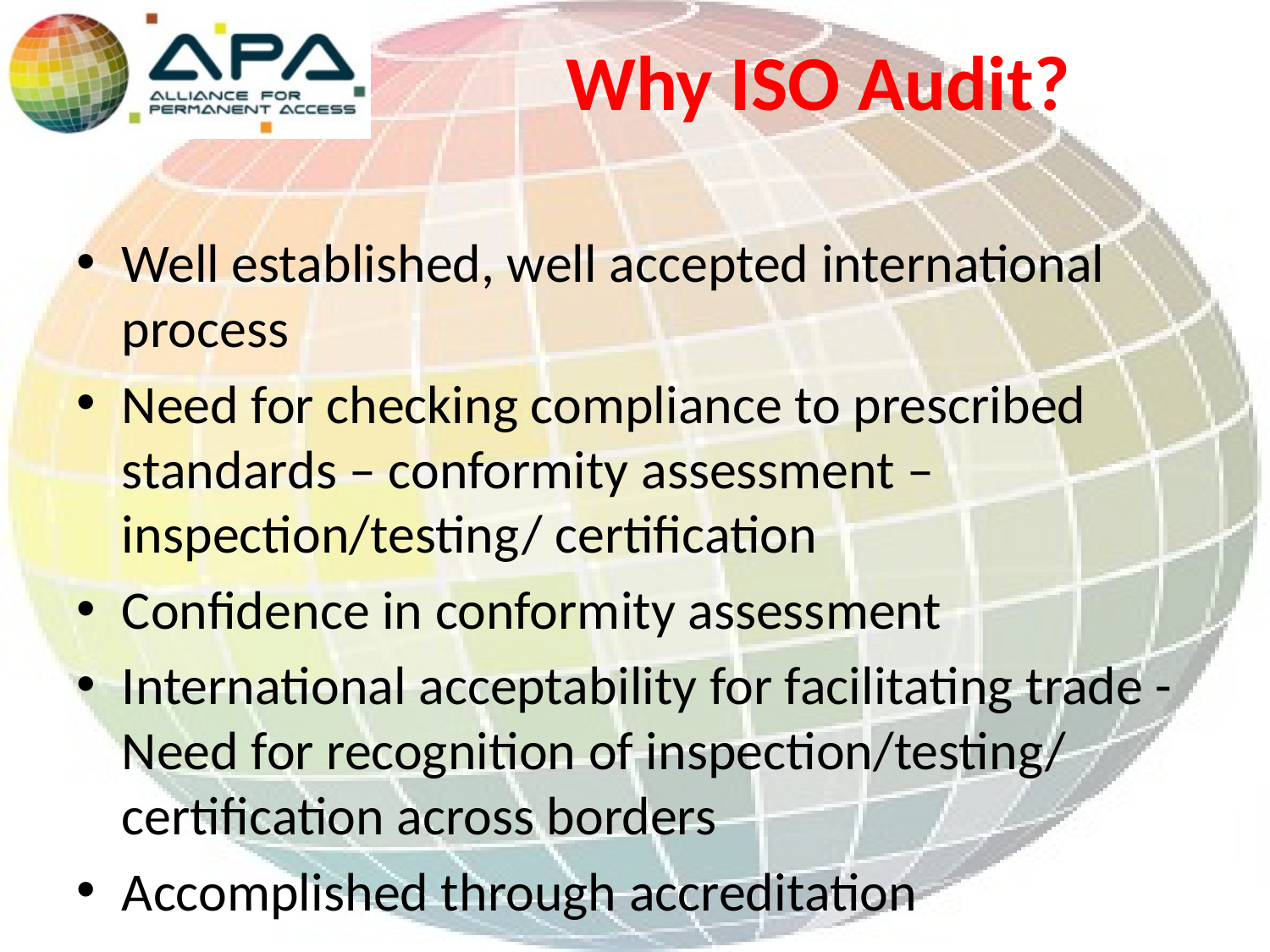

# Why ISO Audit?
Well established, well accepted international process
Need for checking compliance to prescribed standards – conformity assessment – inspection/testing/ certification
Confidence in conformity assessment
International acceptability for facilitating trade - Need for recognition of inspection/testing/ certification across borders
Accomplished through accreditation